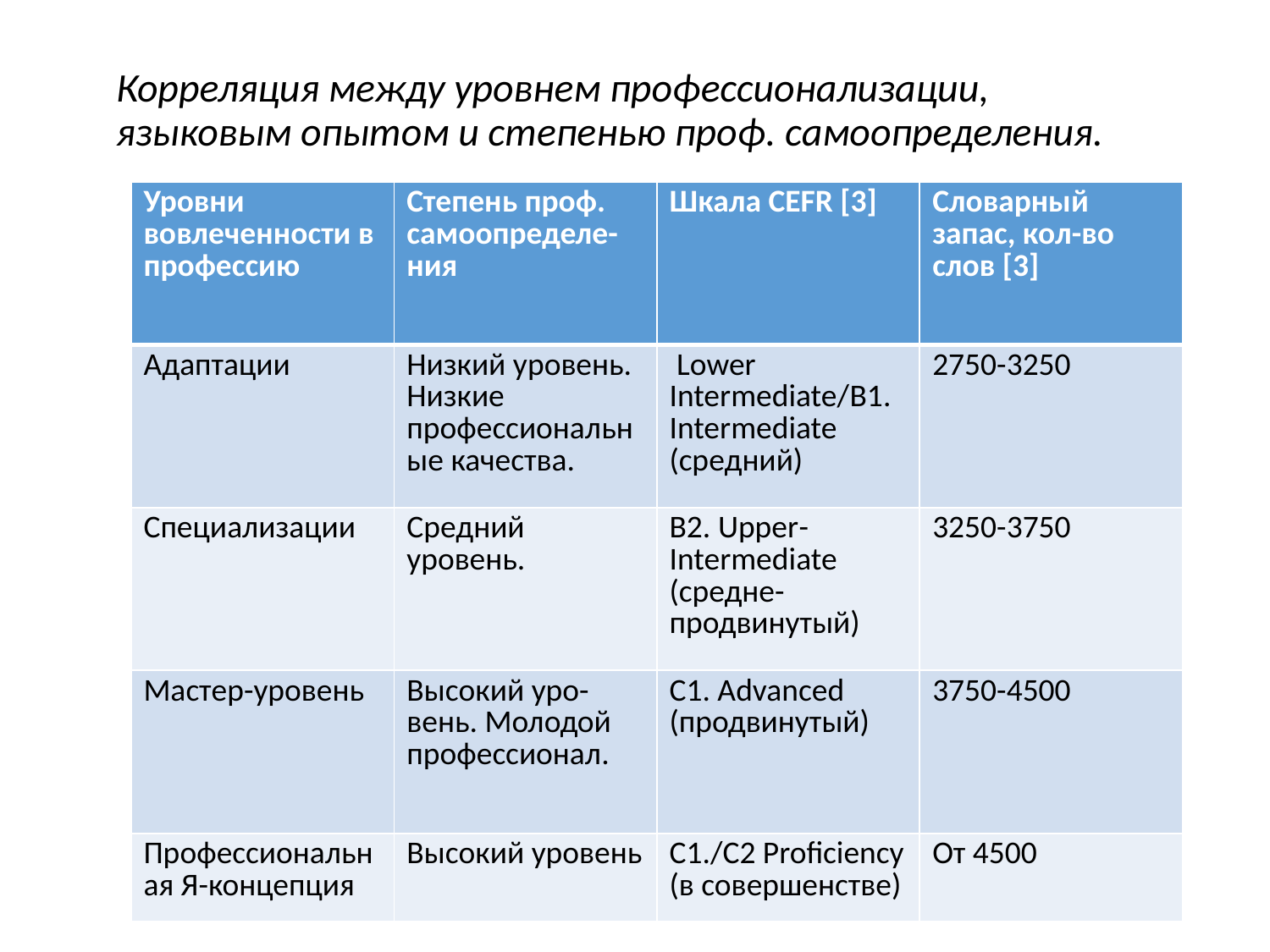

# Корреляция между уровнем профессионализации,  языковым опытом и степенью проф. самоопределения.
| Уровни вовлеченности в профессию | Степень проф. самоопределе-ния | Шкала CEFR [3] | Словарный запас, кол-во слов [3] |
| --- | --- | --- | --- |
| Адаптации | Низкий уровень. Низкие профессиональные качества. | Lower Intermediate/B1. Intermediate (средний) | 2750-3250 |
| Специализации | Средний уровень. | B2. Upper- Intermediate (средне-продвинутый) | 3250-3750 |
| Мастер-уровень | Высокий уро-вень. Молодой профессионал. | C1. Advanced (продвинутый) | 3750-4500 |
| Профессиональная Я-концепция | Высокий уровень | С1./C2 Proficiency (в совершенстве) | От 4500 |